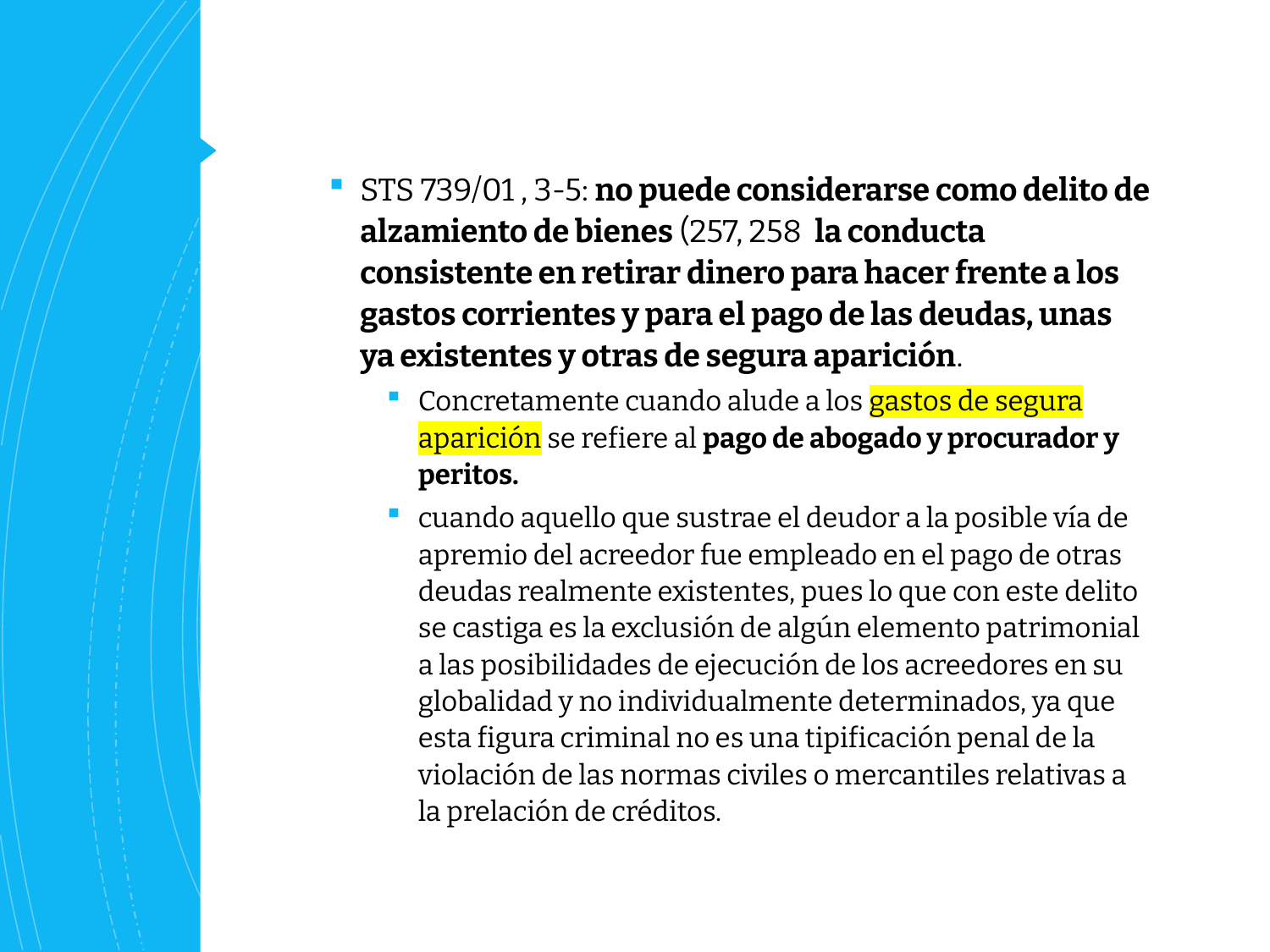

STS 739/01 , 3-5: no puede considerarse como delito de alzamiento de bienes (257, 258  la conducta consistente en retirar dinero para hacer frente a los gastos corrientes y para el pago de las deudas, unas ya existentes y otras de segura aparición.
Concretamente cuando alude a los gastos de segura aparición se refiere al pago de abogado y procurador y peritos.
cuando aquello que sustrae el deudor a la posible vía de apremio del acreedor fue empleado en el pago de otras deudas realmente existentes, pues lo que con este delito se castiga es la exclusión de algún elemento patrimonial a las posibilidades de ejecución de los acreedores en su globalidad y no individualmente determinados, ya que esta figura criminal no es una tipificación penal de la violación de las normas civiles o mercantiles relativas a la prelación de créditos.